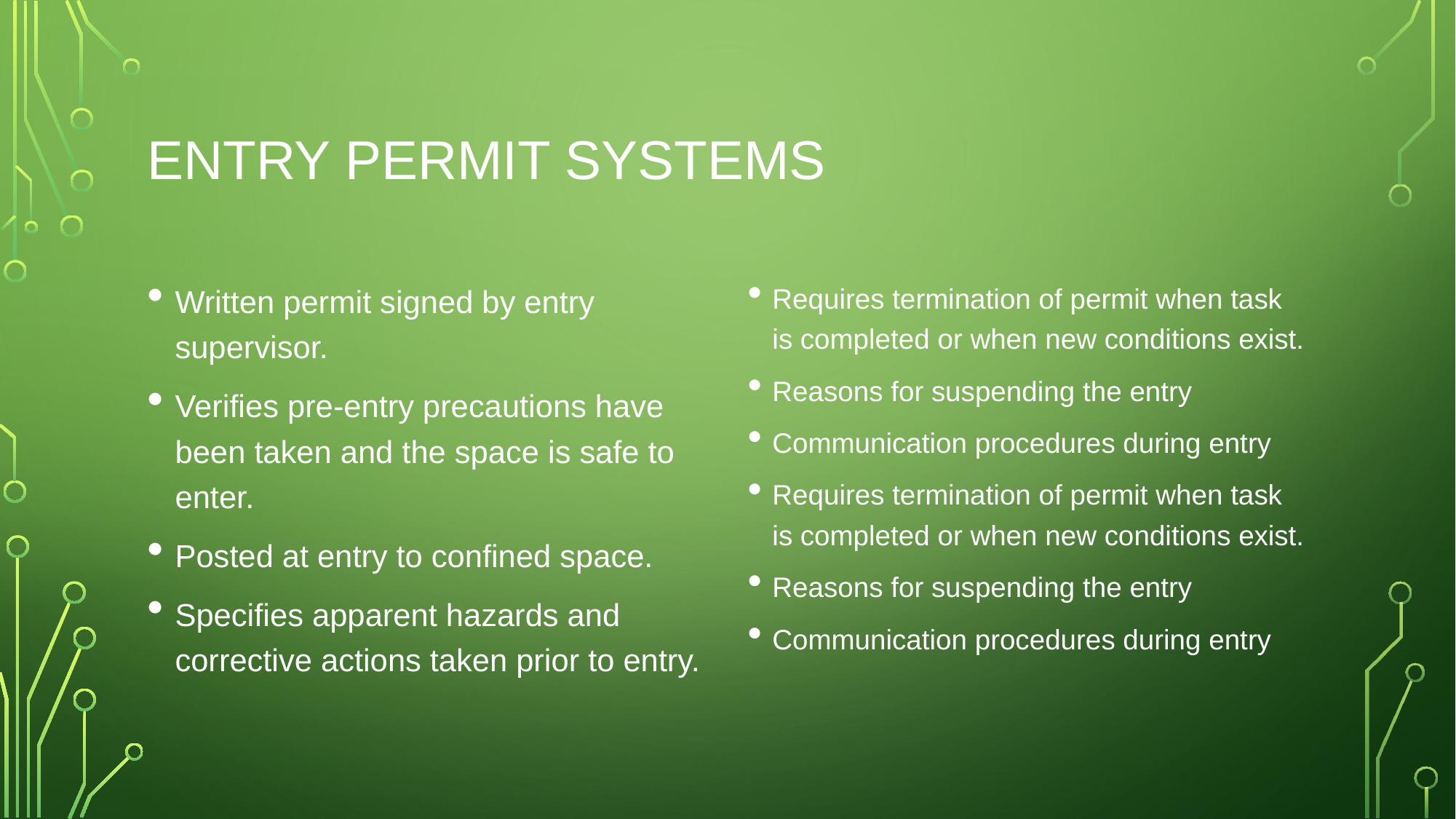

# Entry Permit Systems
Written permit signed by entry supervisor.
Verifies pre-entry precautions have been taken and the space is safe to enter.
Posted at entry to confined space.
Specifies apparent hazards and corrective actions taken prior to entry.
Requires termination of permit when task is completed or when new conditions exist.
Reasons for suspending the entry
Communication procedures during entry
Requires termination of permit when task is completed or when new conditions exist.
Reasons for suspending the entry
Communication procedures during entry